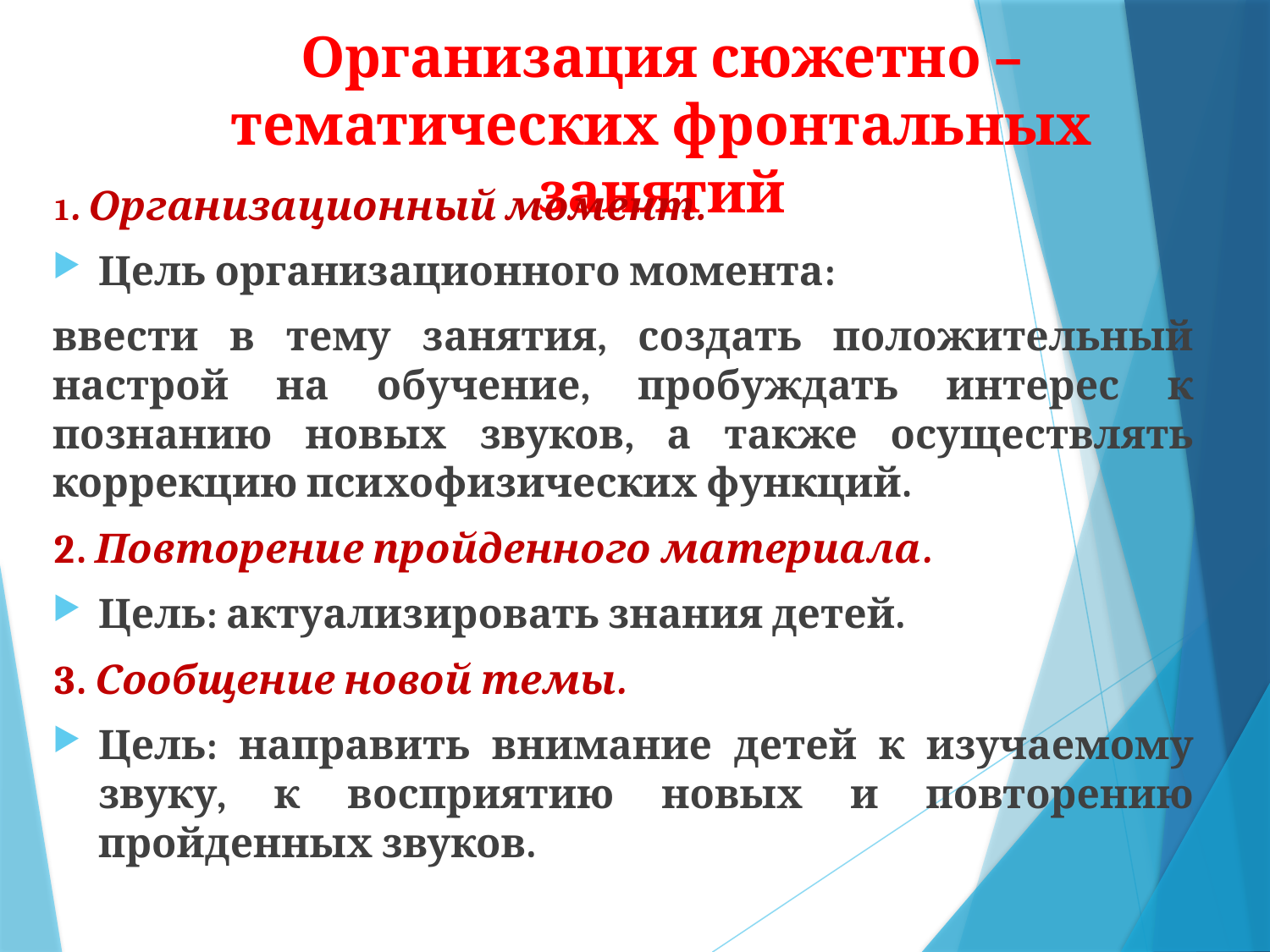

# Организация сюжетно – тематических фронтальных занятий
1. Организационный момент.
Цель организационного момента:
ввести в тему занятия, создать положительный настрой на обучение, пробуждать интерес к познанию новых звуков, а также осуществлять коррекцию психофизических функций.
2. Повторение пройденного материала.
Цель: актуализировать знания детей.
3. Сообщение новой темы.
Цель: направить внимание детей к изучаемому звуку, к восприятию новых и повторению пройденных звуков.